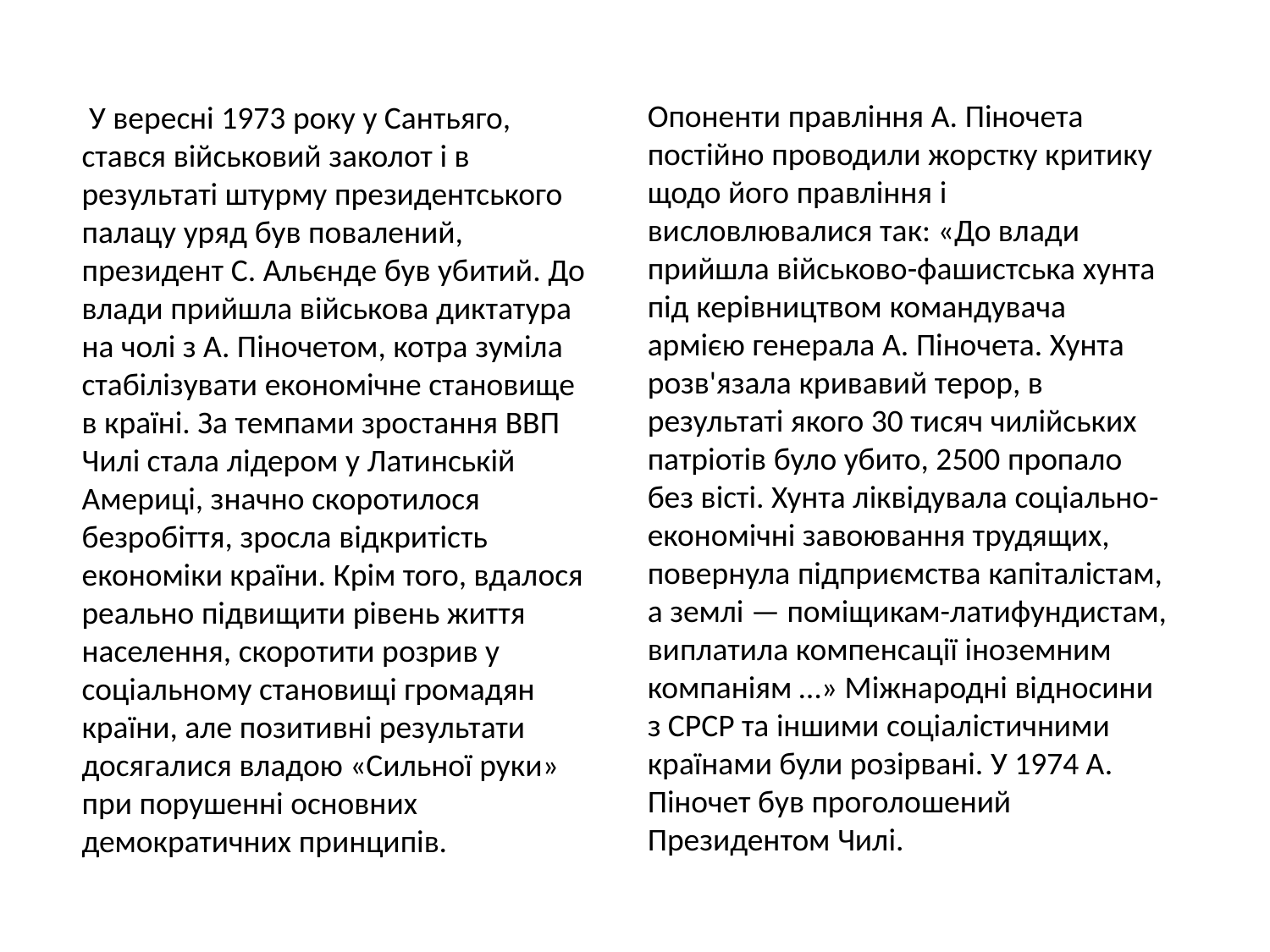

Опоненти правління А. Піночета постійно проводили жорстку критику щодо його правління і висловлювалися так: «До влади прийшла військово-фашистська хунта під керівництвом командувача армією генерала А. Піночета. Хунта розв'язала кривавий терор, в результаті якого 30 тисяч чилійських патріотів було убито, 2500 пропало без вісті. Хунта ліквідувала соціально-економічні завоювання трудящих, повернула підприємства капіталістам, а землі — поміщикам-латифундистам, виплатила компенсації іноземним компаніям …» Міжнародні відносини з СРСР та іншими соціалістичними країнами були розірвані. У 1974 А. Піночет був проголошений Президентом Чилі.
 У вересні 1973 року у Сантьяго, стався військовий заколот і в результаті штурму президентського палацу уряд був повалений, президент С. Альєнде був убитий. До влади прийшла військова диктатура на чолі з А. Піночетом, котра зуміла стабілізувати економічне становище в країні. За темпами зростання ВВП Чилі стала лідером у Латинській Америці, значно скоротилося безробіття, зросла відкритість економіки країни. Крім того, вдалося реально підвищити рівень життя населення, скоротити розрив у соціальному становищі громадян країни, але позитивні результати досягалися владою «Сильної руки» при порушенні основних демократичних принципів.